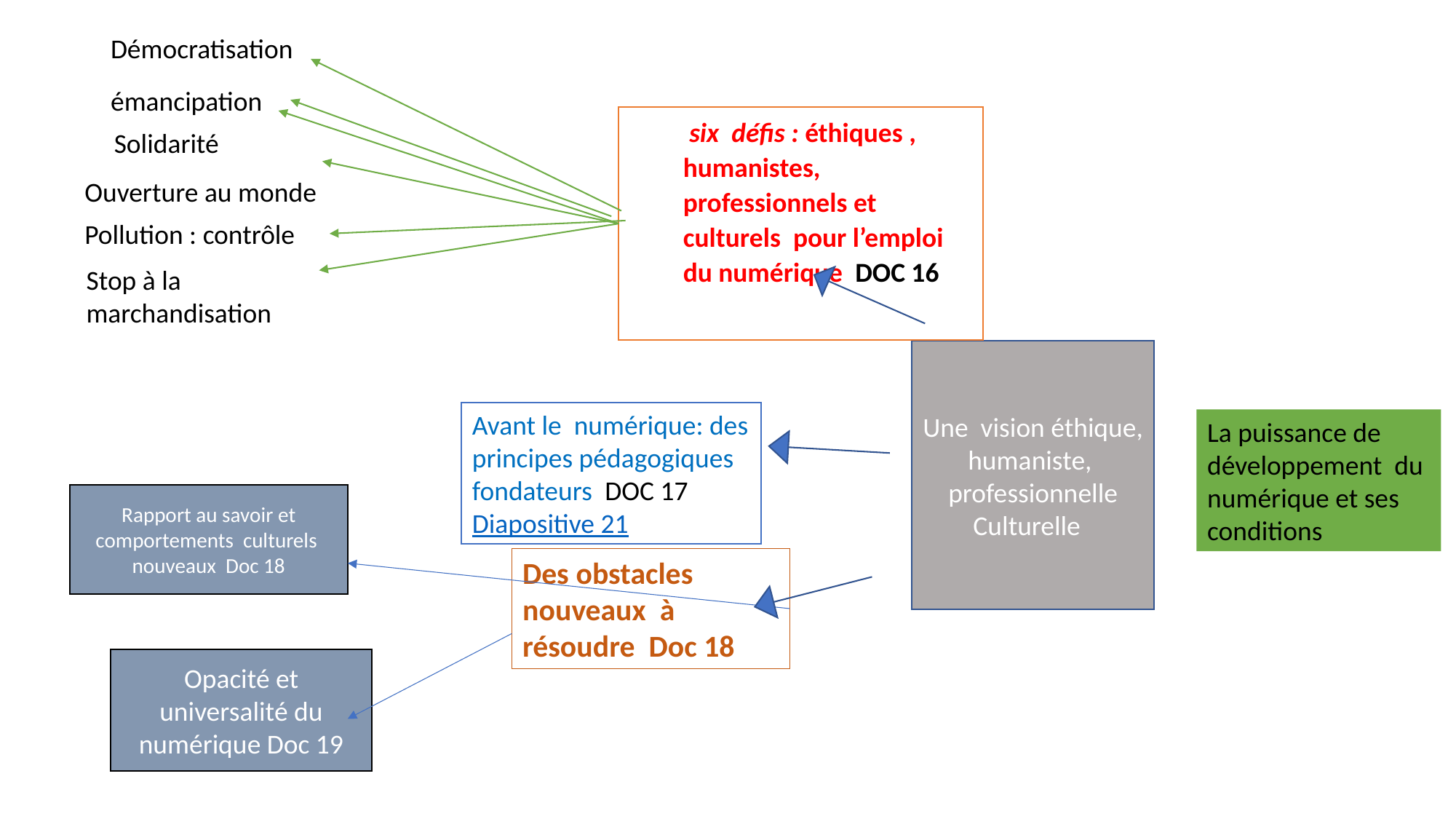

Démocratisation
émancipation
 six  défis : éthiques , humanistes, professionnels et  culturels  pour l’emploi  du numérique  DOC 16

Solidarité
Ouverture au monde
Pollution : contrôle
Stop à la marchandisation

Une  vision éthique, humaniste,
professionnelle
Culturelle
Avant le  numérique: des principes pédagogiques fondateurs  DOC 17Diapositive 21
La puissance de développement  du numérique et ses conditions

Rapport au savoir et comportements  culturels  nouveaux  Doc 18
Des obstacles  nouveaux  à résoudre  Doc 18

Opacité et universalité du numérique Doc 19